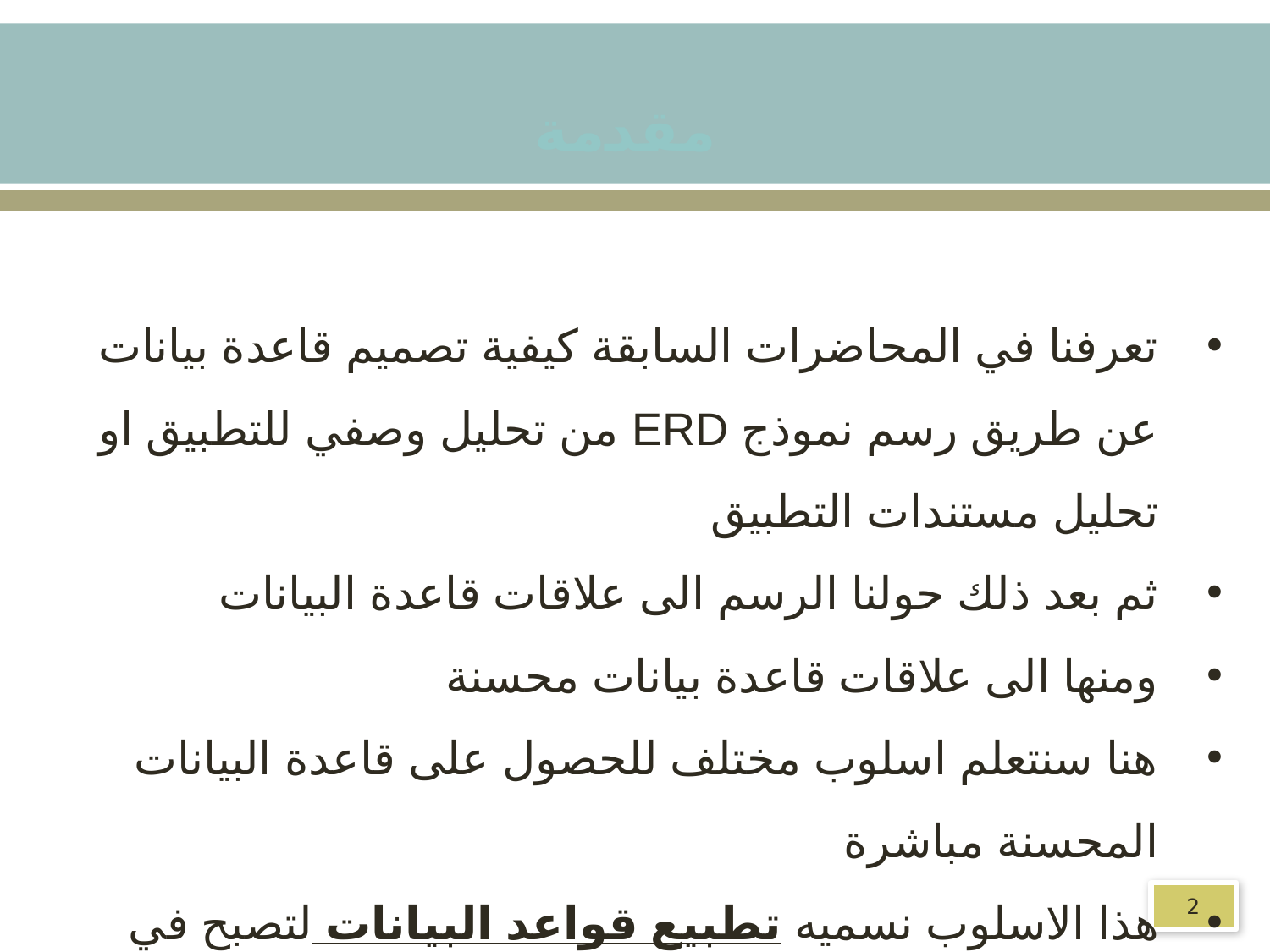

# مقدمة
تعرفنا في المحاضرات السابقة كيفية تصميم قاعدة بيانات عن طريق رسم نموذج ERD من تحليل وصفي للتطبيق او تحليل مستندات التطبيق
ثم بعد ذلك حولنا الرسم الى علاقات قاعدة البيانات
ومنها الى علاقات قاعدة بيانات محسنة
هنا سنتعلم اسلوب مختلف للحصول على قاعدة البيانات المحسنة مباشرة
هذا الاسلوب نسميه تطبيع قواعد البيانات لتصبح في شكل طبيعي معين .
2